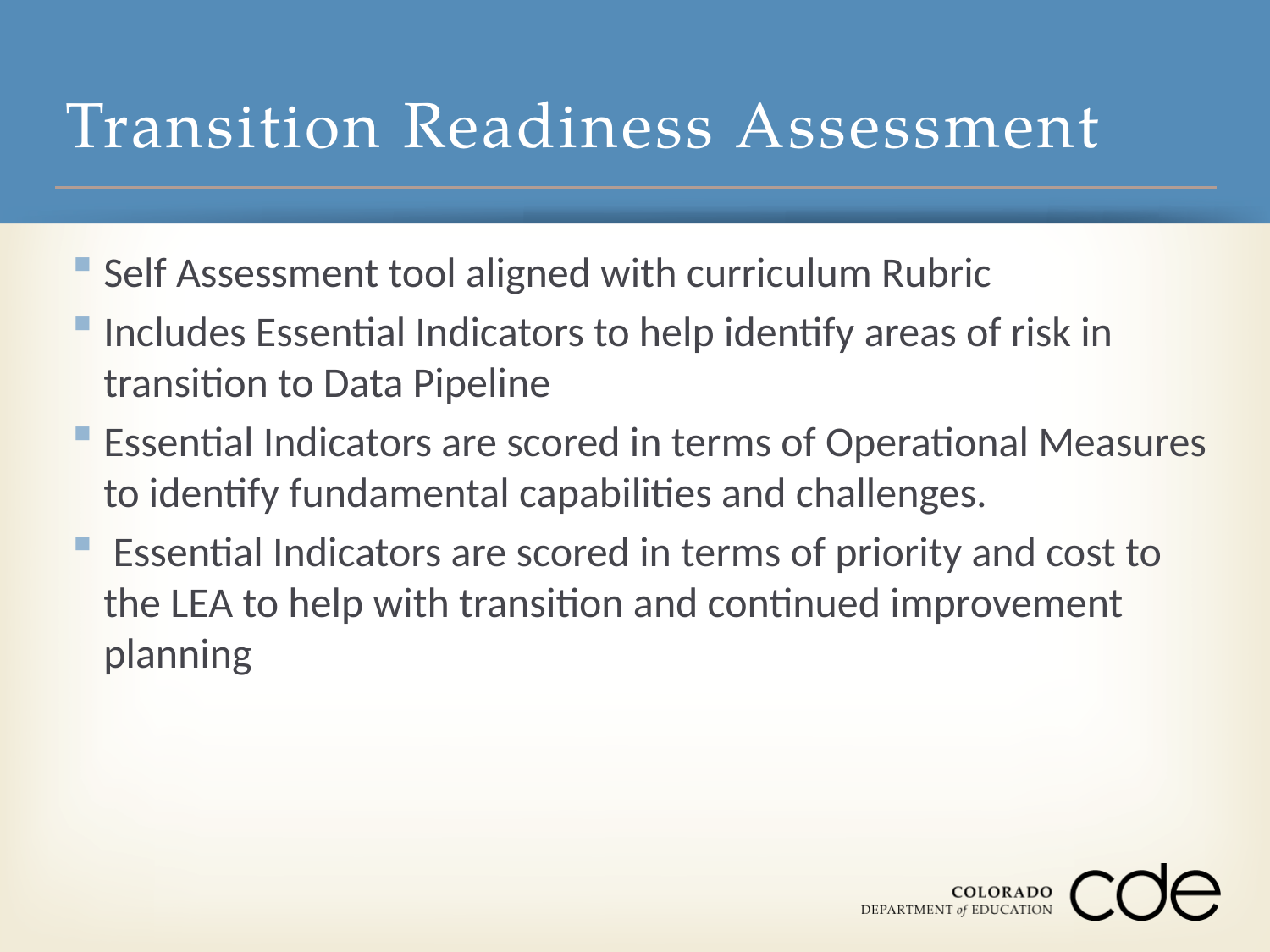

# Transition Readiness Assessment
Self Assessment tool aligned with curriculum Rubric
Includes Essential Indicators to help identify areas of risk in transition to Data Pipeline
Essential Indicators are scored in terms of Operational Measures to identify fundamental capabilities and challenges.
 Essential Indicators are scored in terms of priority and cost to the LEA to help with transition and continued improvement planning